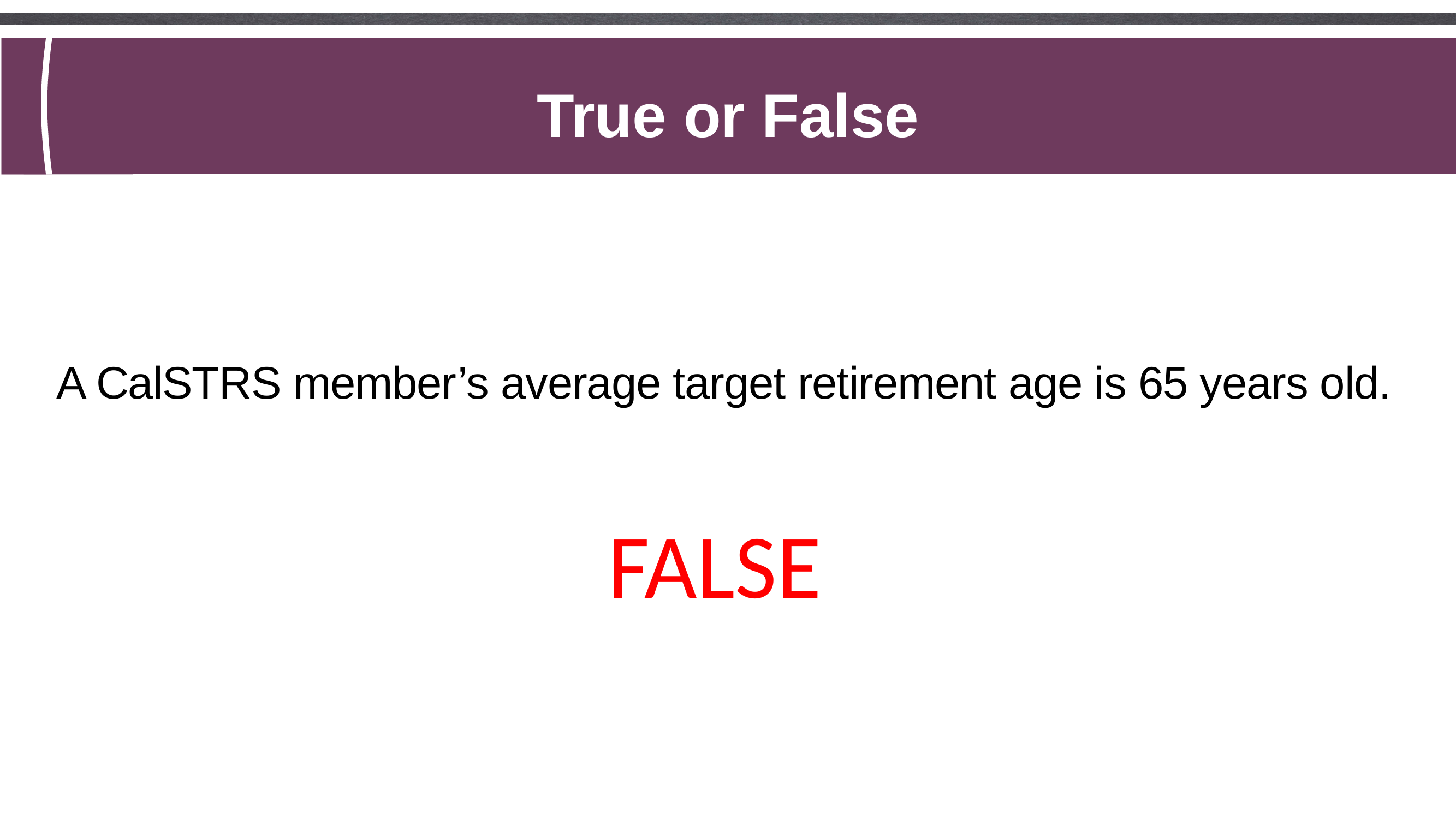

True or False
A CalSTRS member’s average target retirement age is 65 years old.
FALSE